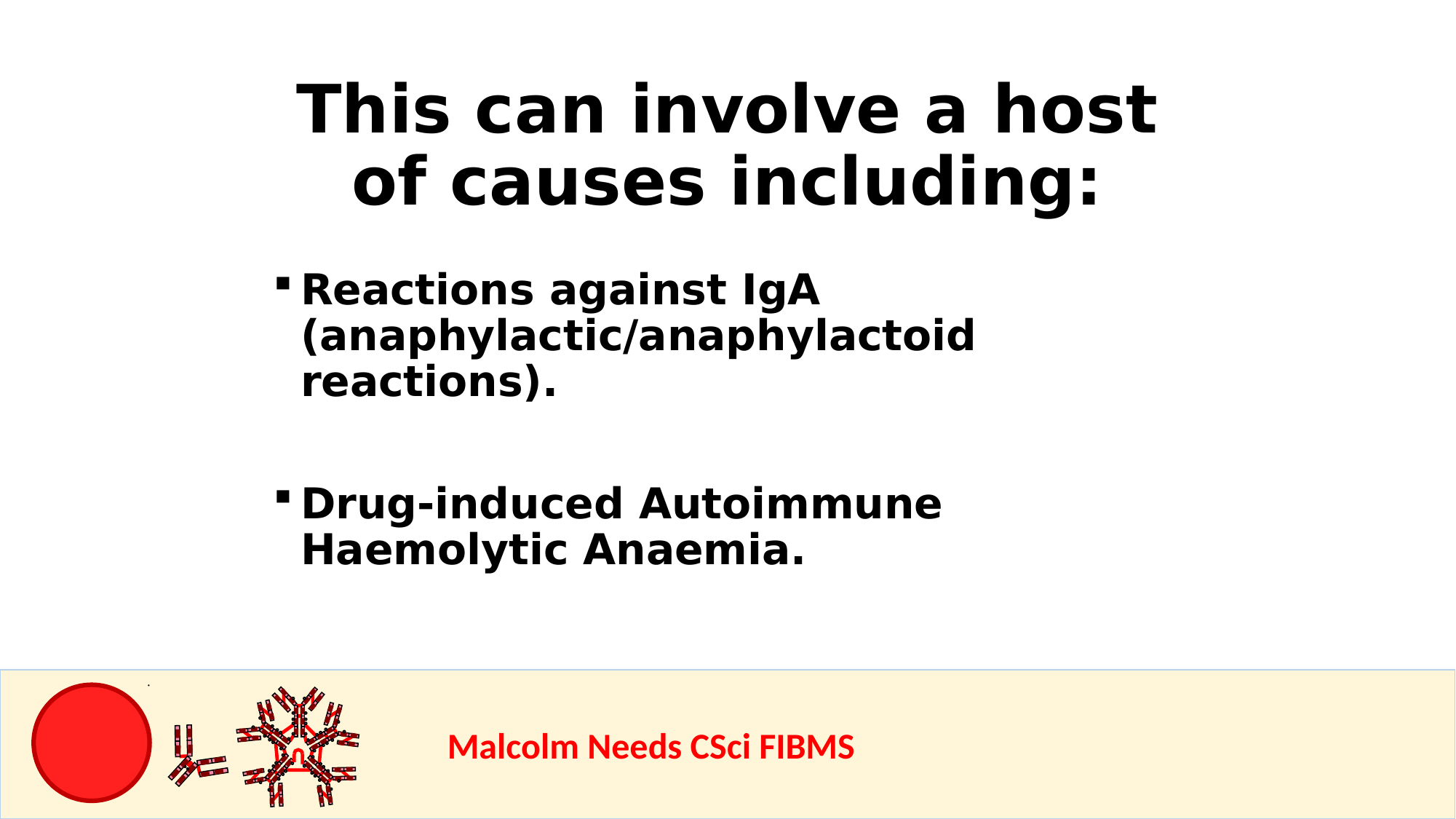

This can involve a host of causes including:
Reactions against IgA (anaphylactic/anaphylactoid reactions).

Drug-induced Autoimmune Haemolytic Anaemia.
				Malcolm Needs CSci FIBMS